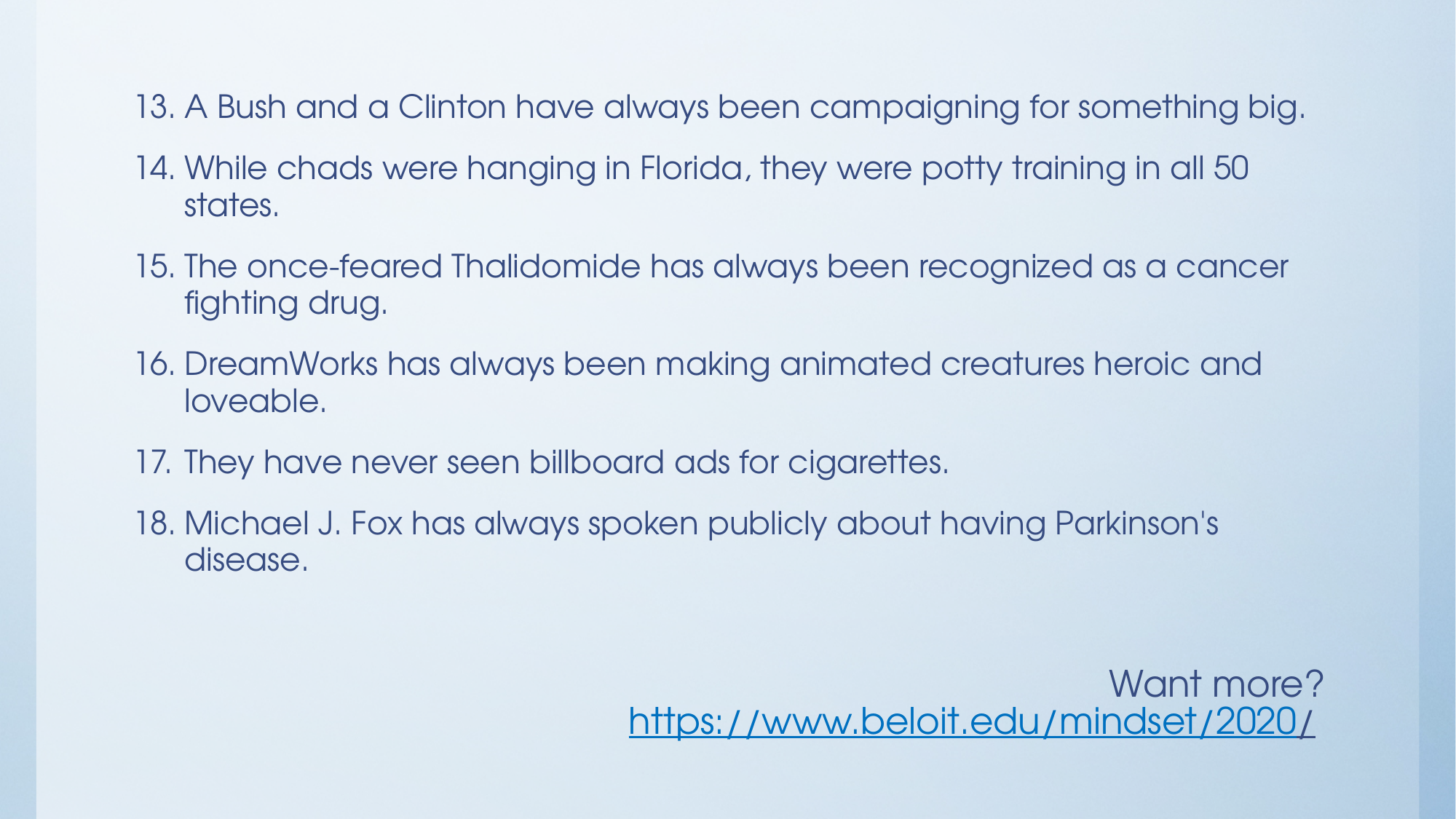

A Bush and a Clinton have always been campaigning for something big.
While chads were hanging in Florida, they were potty training in all 50 states.
The once-feared Thalidomide has always been recognized as a cancer fighting drug.
DreamWorks has always been making animated creatures heroic and loveable.
They have never seen billboard ads for cigarettes.
Michael J. Fox has always spoken publicly about having Parkinson's disease.

# Want more? https://www.beloit.edu/mindset/2020/